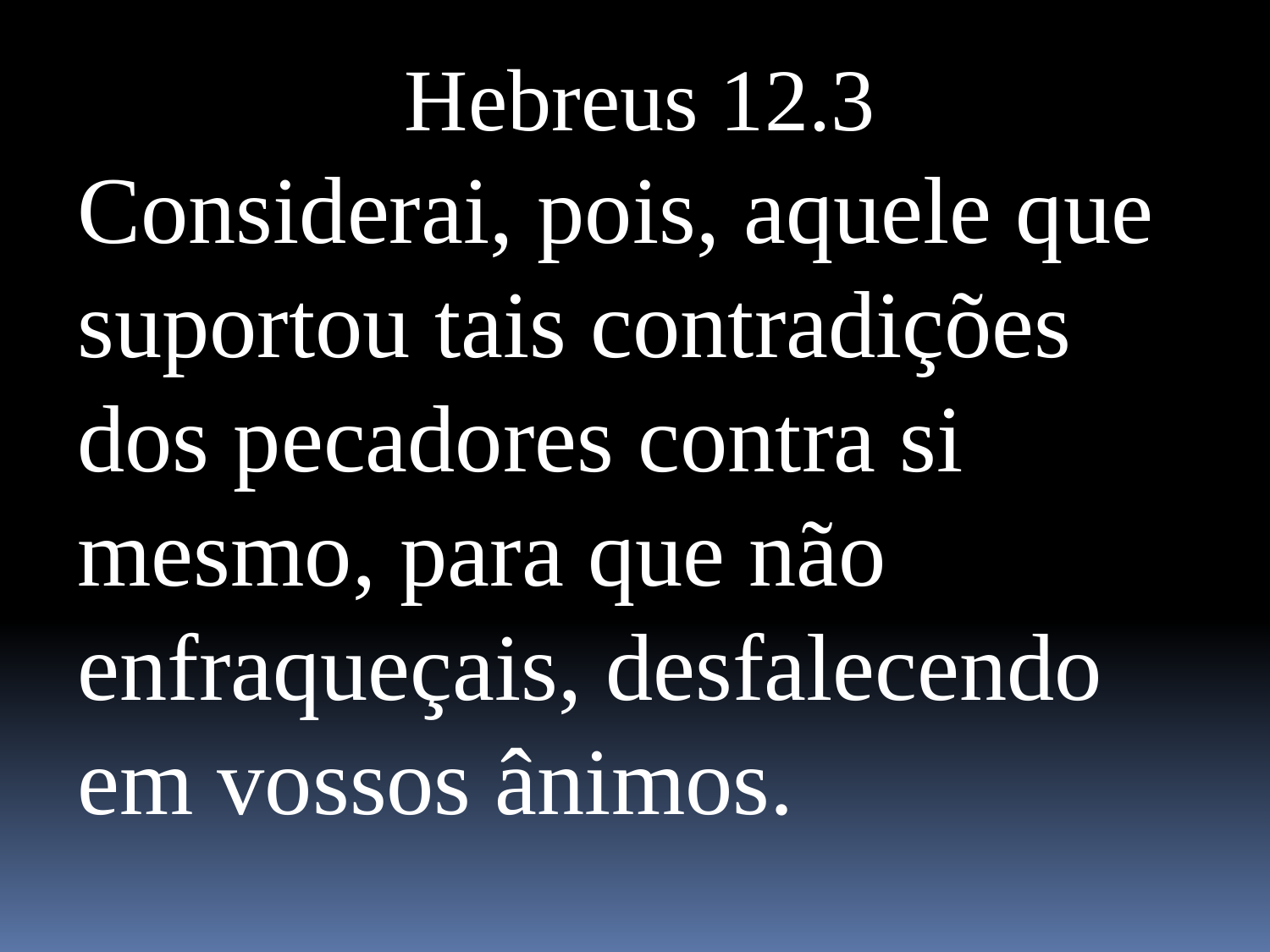

Hebreus 12.3
Considerai, pois, aquele que suportou tais contradições dos pecadores contra si mesmo, para que não enfraqueçais, desfalecendo em vossos ânimos.